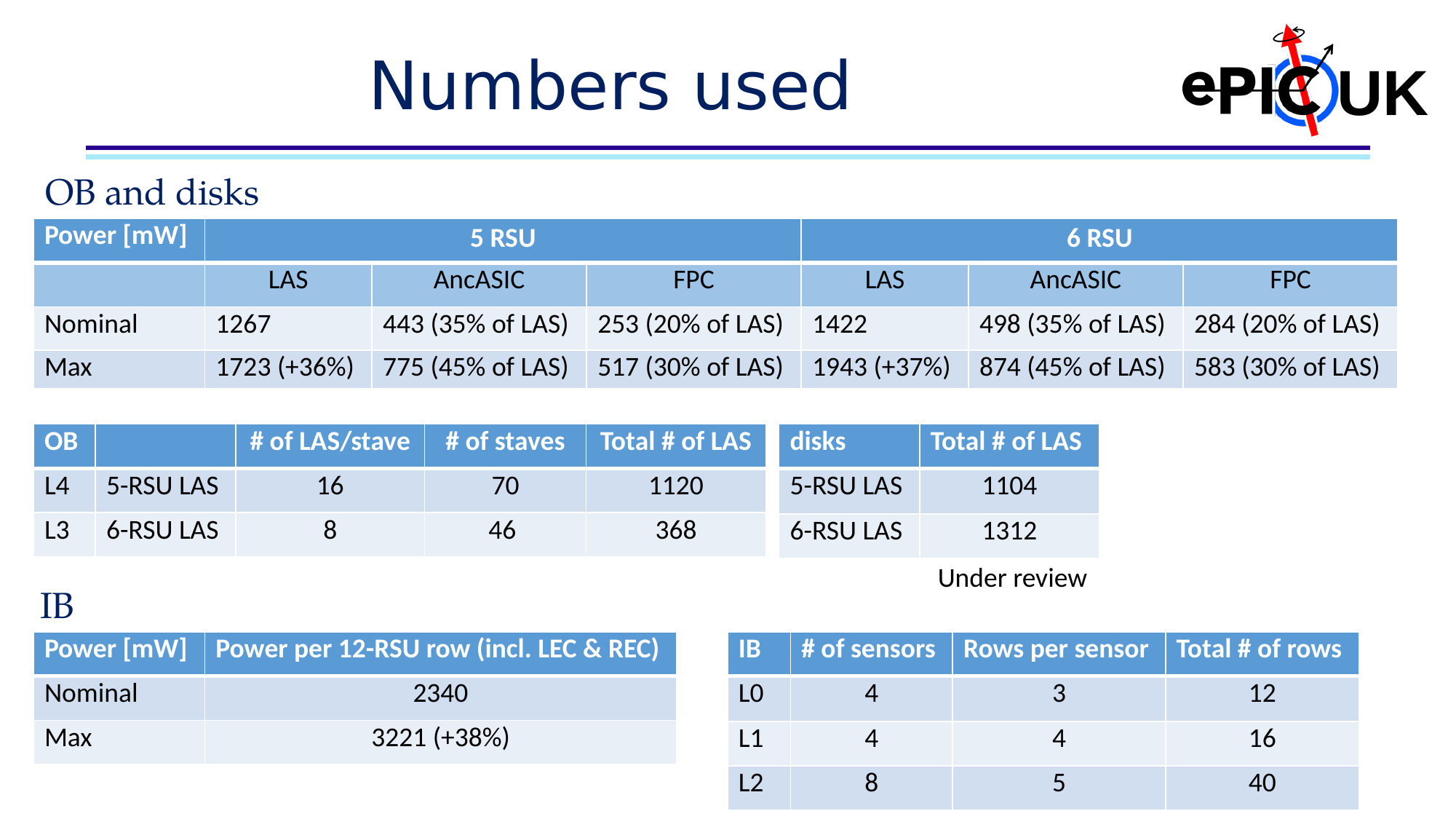

# Numbers used
OB and disks
| Power [mW] | 5 RSU |  |  | 6 RSU |  |  |
| --- | --- | --- | --- | --- | --- | --- |
|  | LAS | AncASIC | FPC | LAS | AncASIC | FPC |
| Nominal | 1267 | 443 (35% of LAS) | 253 (20% of LAS) | 1422 | 498 (35% of LAS) | 284 (20% of LAS) |
| Max | 1723 (+36%) | 775 (45% of LAS) | 517 (30% of LAS) | 1943 (+37%) | 874 (45% of LAS) | 583 (30% of LAS) |
| OB |  | # of LAS/stave | # of staves | Total # of LAS |
| --- | --- | --- | --- | --- |
| L4 | 5-RSU LAS | 16 | 70 | 1120 |
| L3 | 6-RSU LAS | 8 | 46 | 368 |
| disks | Total # of LAS |
| --- | --- |
| 5-RSU LAS | 1104 |
| 6-RSU LAS | 1312 |
Under review
IB
| Power [mW] | Power per 12-RSU row (incl. LEC & REC) |
| --- | --- |
| Nominal | 2340 |
| Max | 3221 (+38%) |
| IB | # of sensors | Rows per sensor | Total # of rows |
| --- | --- | --- | --- |
| L0 | 4 | 3 | 12 |
| L1 | 4 | 4 | 16 |
| L2 | 8 | 5 | 40 |
4